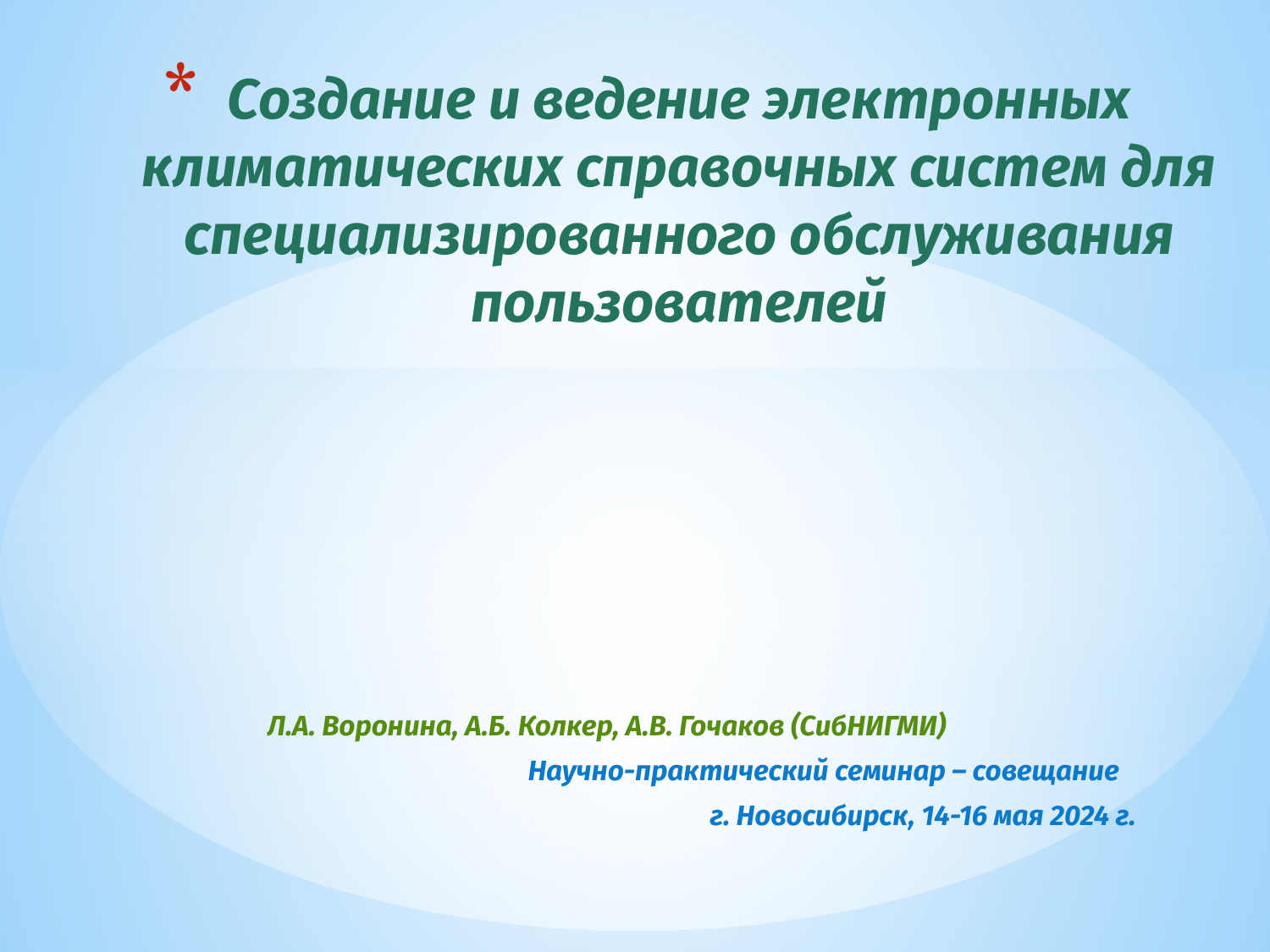

# Создание и ведение электронных климатических справочных систем для специализированного обслуживания пользователей
Л.А. Воронина, А.Б. Колкер, А.В. Гочаков (СибНИГМИ)
                                         Научно-практический семинар – совещание
                                                      г. Новосибирск, 14-16 мая 2024 г.